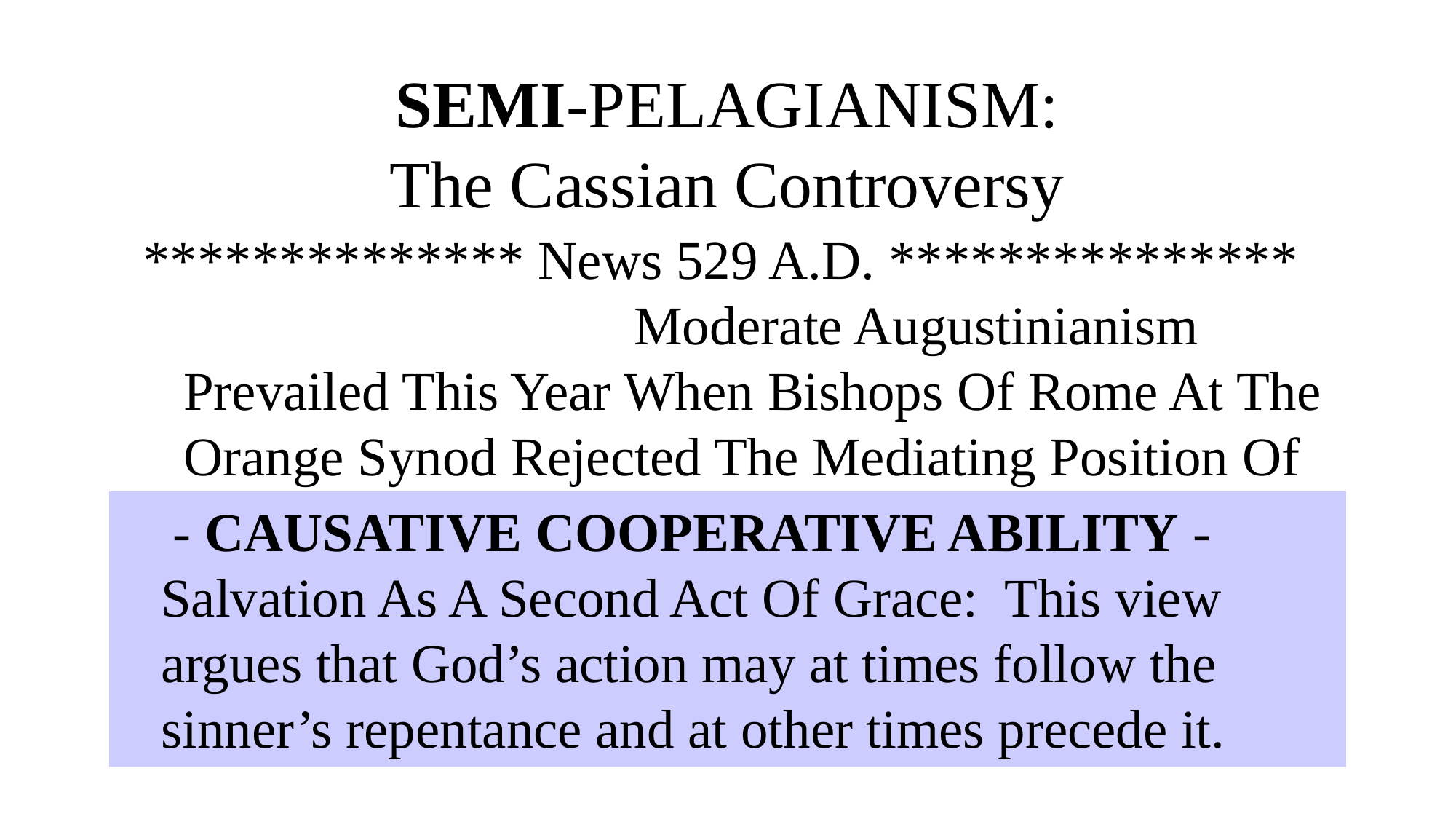

# SEMI-PELAGIANISM: The Cassian Controversy
************** News 529 A.D. ***************                                    Moderate Augustinianism  Prevailed This Year When Bishops Of Rome At The Orange Synod Rejected The Mediating Position Of John Cassion.
     - CAUSATIVE COOPERATIVE ABILITY -    Salvation As A Second Act Of Grace:  This view argues that God’s action may at times follow the sinner’s repentance and at other times precede it.